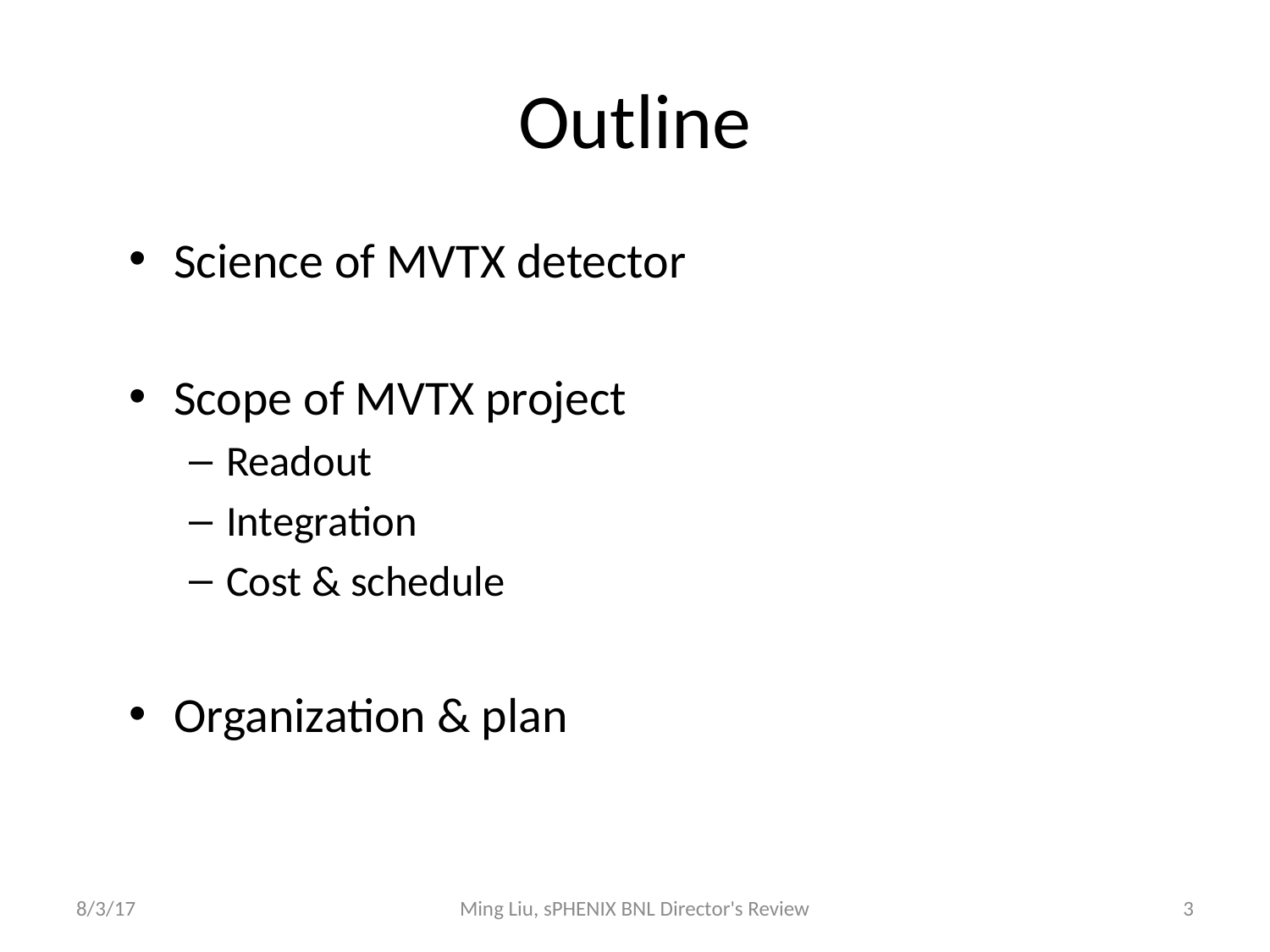

# Outline
Science of MVTX detector

Scope of MVTX project
Readout
Integration
Cost & schedule

Organization & plan

8/3/17
Ming Liu, sPHENIX BNL Director's Review
3